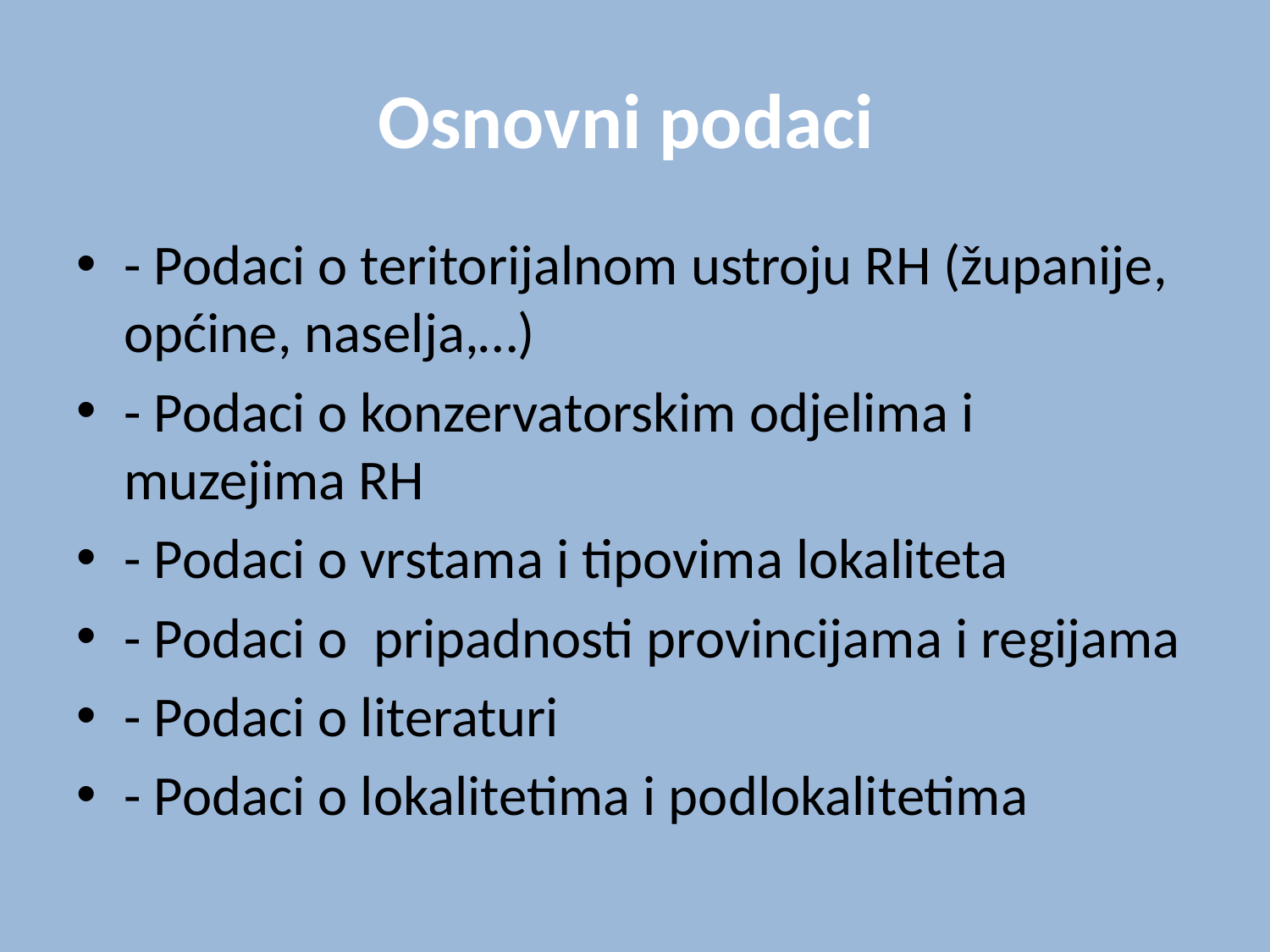

# Osnovni podaci
- Podaci o teritorijalnom ustroju RH (županije, općine, naselja,…)
- Podaci o konzervatorskim odjelima i muzejima RH
- Podaci o vrstama i tipovima lokaliteta
- Podaci o  pripadnosti provincijama i regijama
- Podaci o literaturi
- Podaci o lokalitetima i podlokalitetima